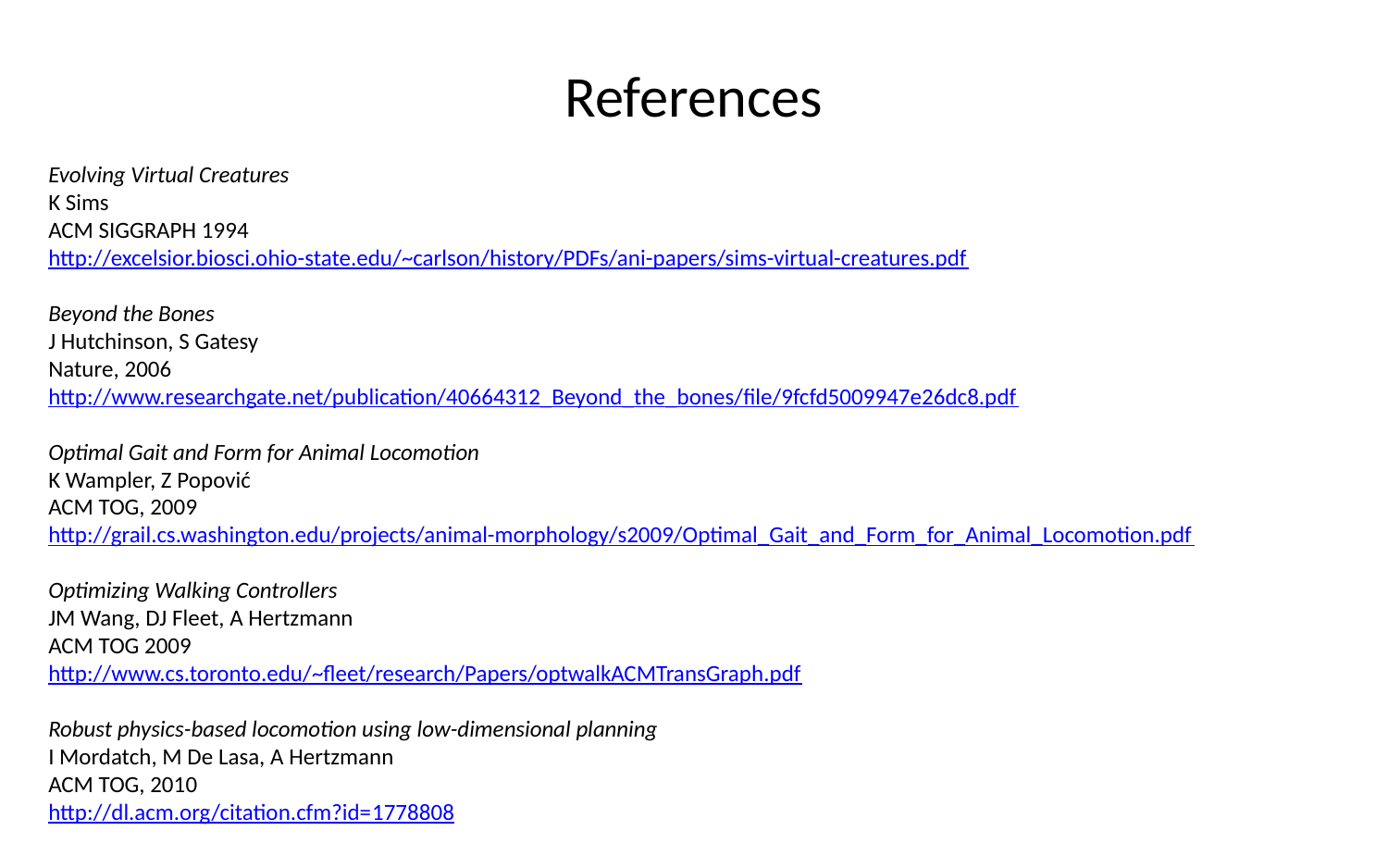

References
Evolving Virtual Creatures
K Sims
ACM SIGGRAPH 1994
http://excelsior.biosci.ohio-state.edu/~carlson/history/PDFs/ani-papers/sims-virtual-creatures.pdf

Beyond the Bones
J Hutchinson, S Gatesy
Nature, 2006
http://www.researchgate.net/publication/40664312_Beyond_the_bones/file/9fcfd5009947e26dc8.pdf

Optimal Gait and Form for Animal Locomotion
K Wampler, Z Popović
ACM TOG, 2009
http://grail.cs.washington.edu/projects/animal-morphology/s2009/Optimal_Gait_and_Form_for_Animal_Locomotion.pdf

Optimizing Walking Controllers
JM Wang, DJ Fleet, A Hertzmann
ACM TOG 2009
http://www.cs.toronto.edu/~fleet/research/Papers/optwalkACMTransGraph.pdf

Robust physics-based locomotion using low-dimensional planning
I Mordatch, M De Lasa, A Hertzmann
ACM TOG, 2010
http://dl.acm.org/citation.cfm?id=1778808